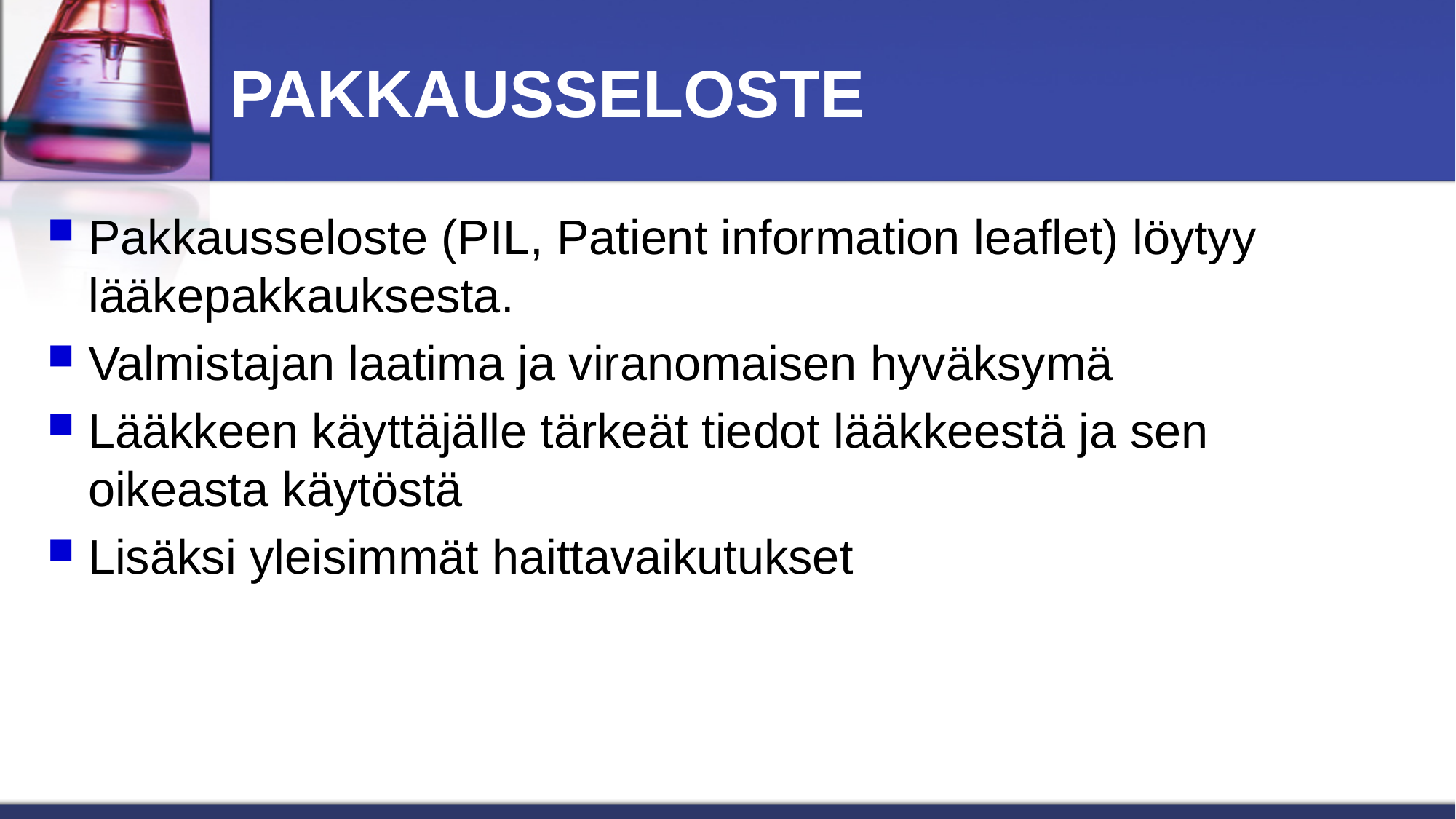

# PAKKAUSSELOSTE
Pakkausseloste (PIL, Patient information leaflet) löytyy lääkepakkauksesta.
Valmistajan laatima ja viranomaisen hyväksymä
Lääkkeen käyttäjälle tärkeät tiedot lääkkeestä ja sen oikeasta käytöstä
Lisäksi yleisimmät haittavaikutukset